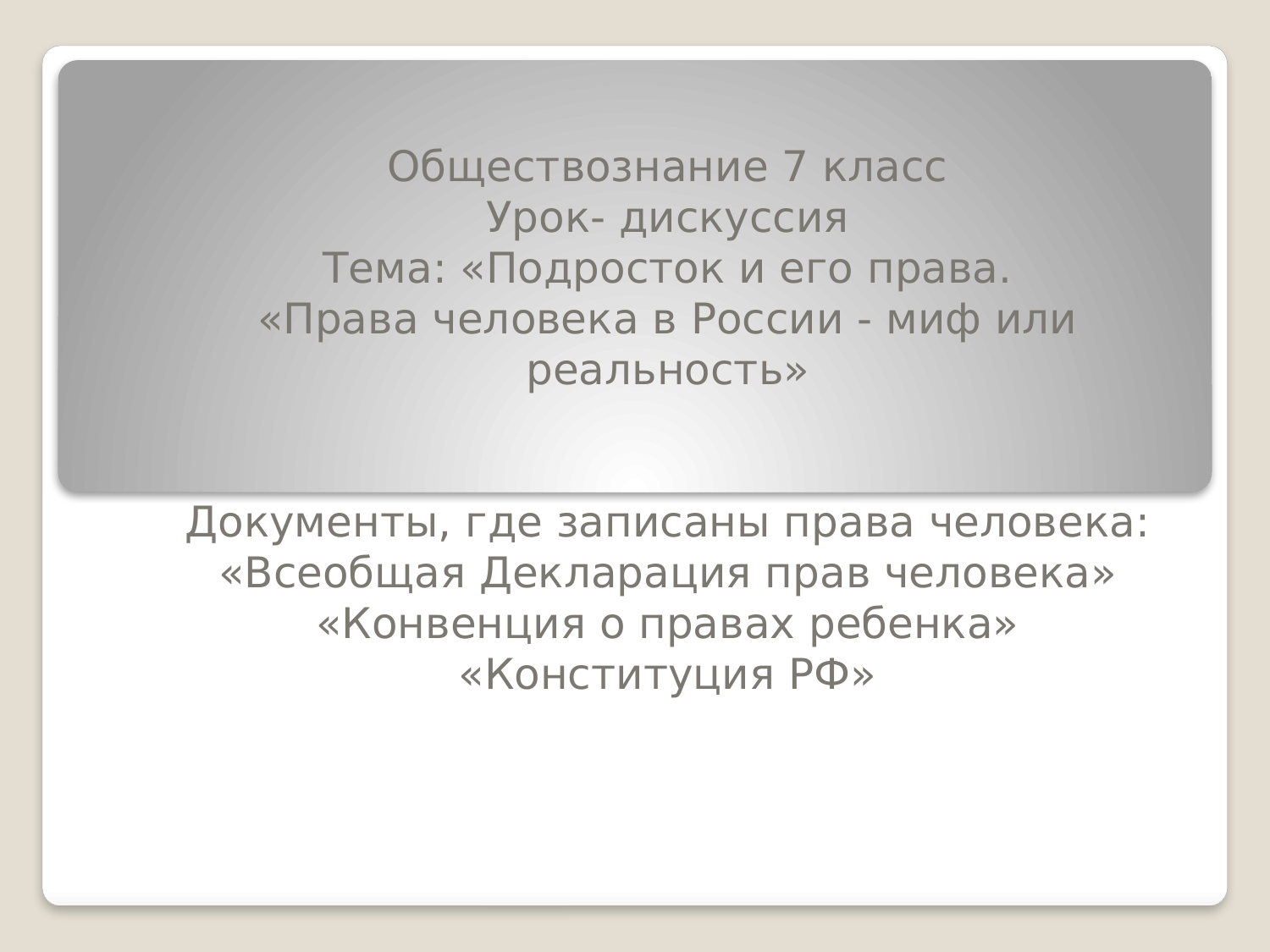

Обществознание 7 класс
Урок- дискуссия
Тема: «Подросток и его права.
«Права человека в России - миф или реальность»

Документы, где записаны права человека:
«Всеобщая Декларация прав человека»
«Конвенция о правах ребенка»
«Конституция РФ»